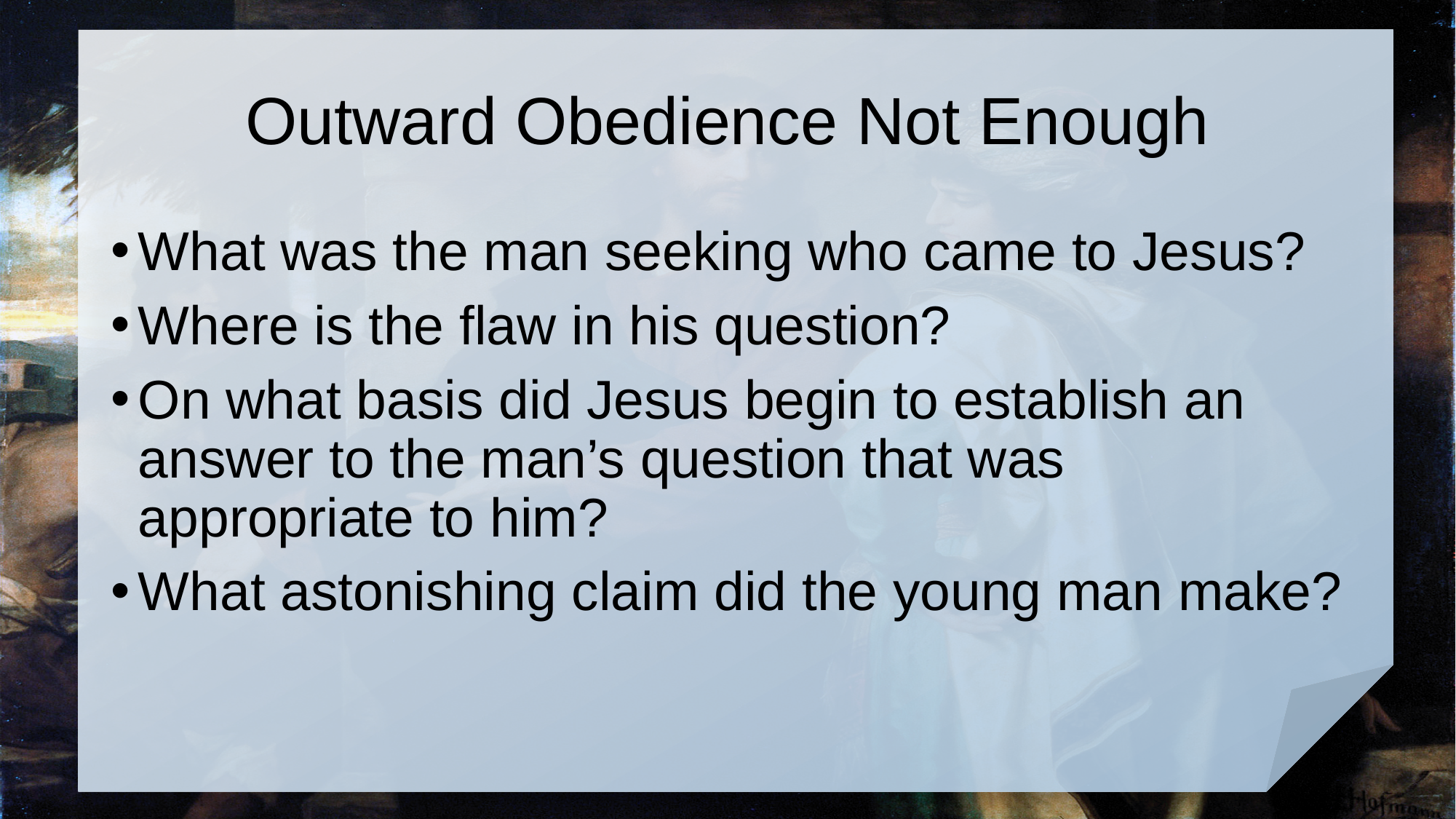

# Outward Obedience Not Enough
What was the man seeking who came to Jesus?
Where is the flaw in his question?
On what basis did Jesus begin to establish an answer to the man’s question that was appropriate to him?
What astonishing claim did the young man make?